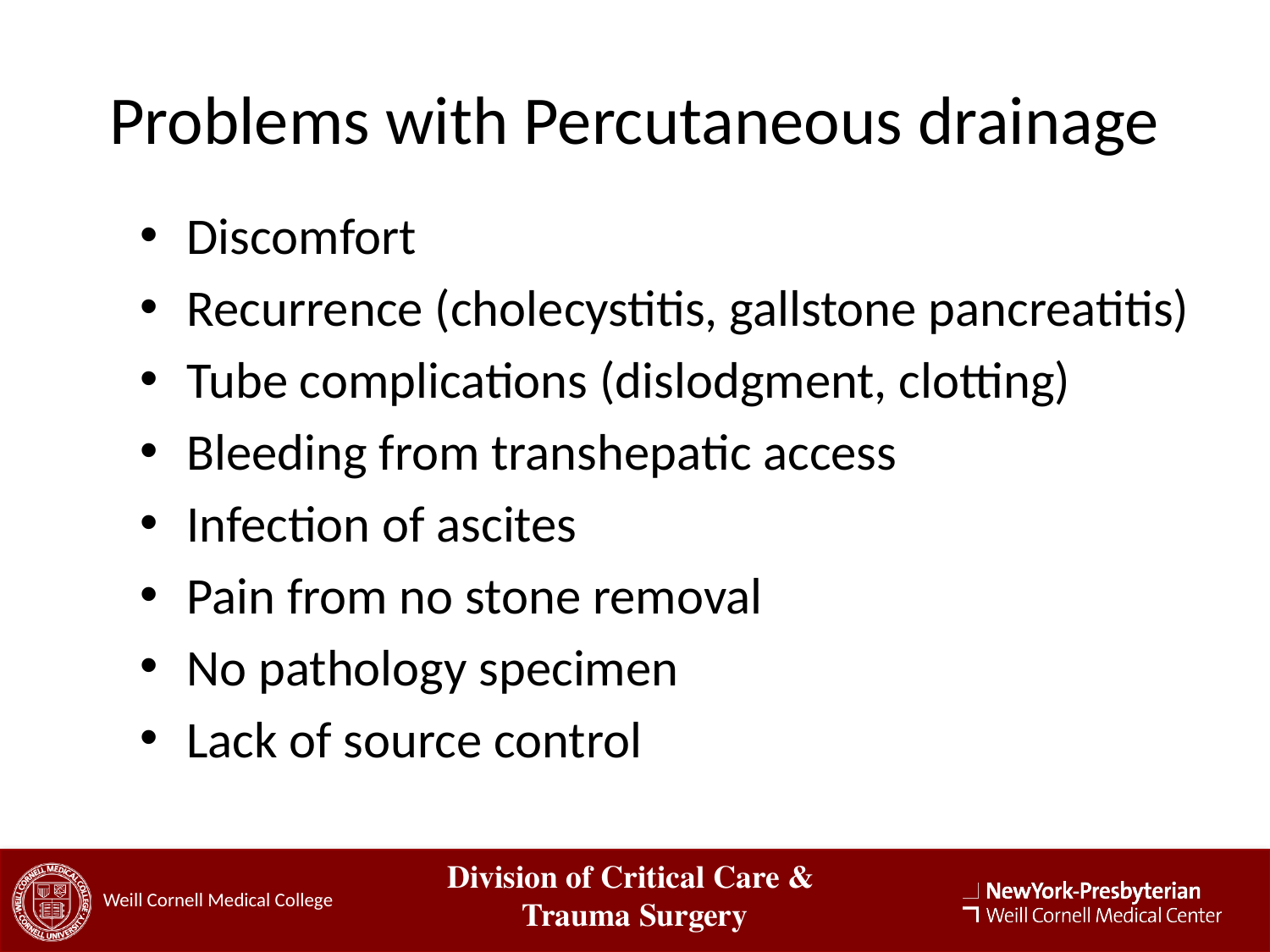

# Problems with Percutaneous drainage
Discomfort
Recurrence (cholecystitis, gallstone pancreatitis)
Tube complications (dislodgment, clotting)
Bleeding from transhepatic access
Infection of ascites
Pain from no stone removal
No pathology specimen
Lack of source control